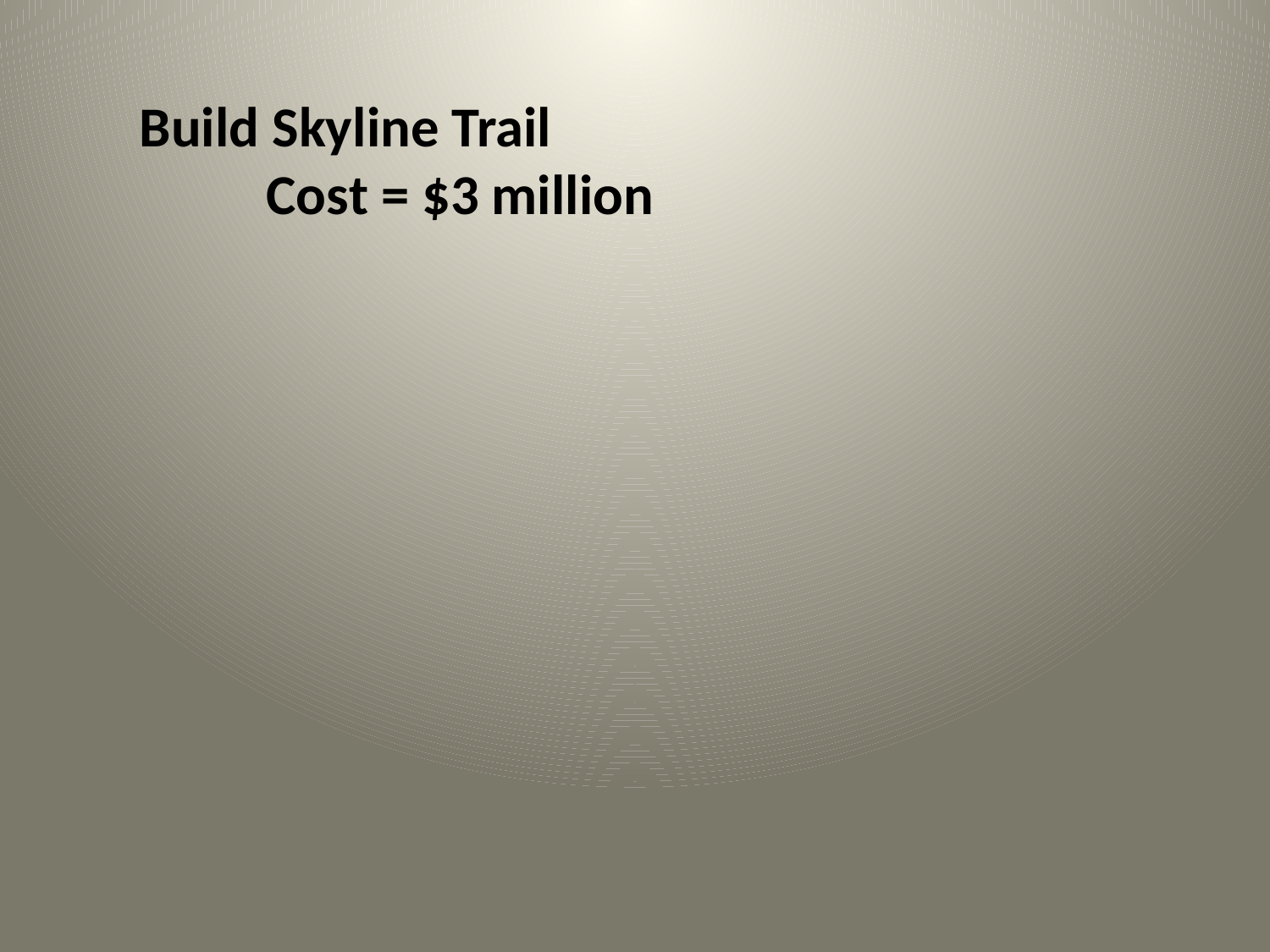

Build Skyline Trail
	Cost = $3 million